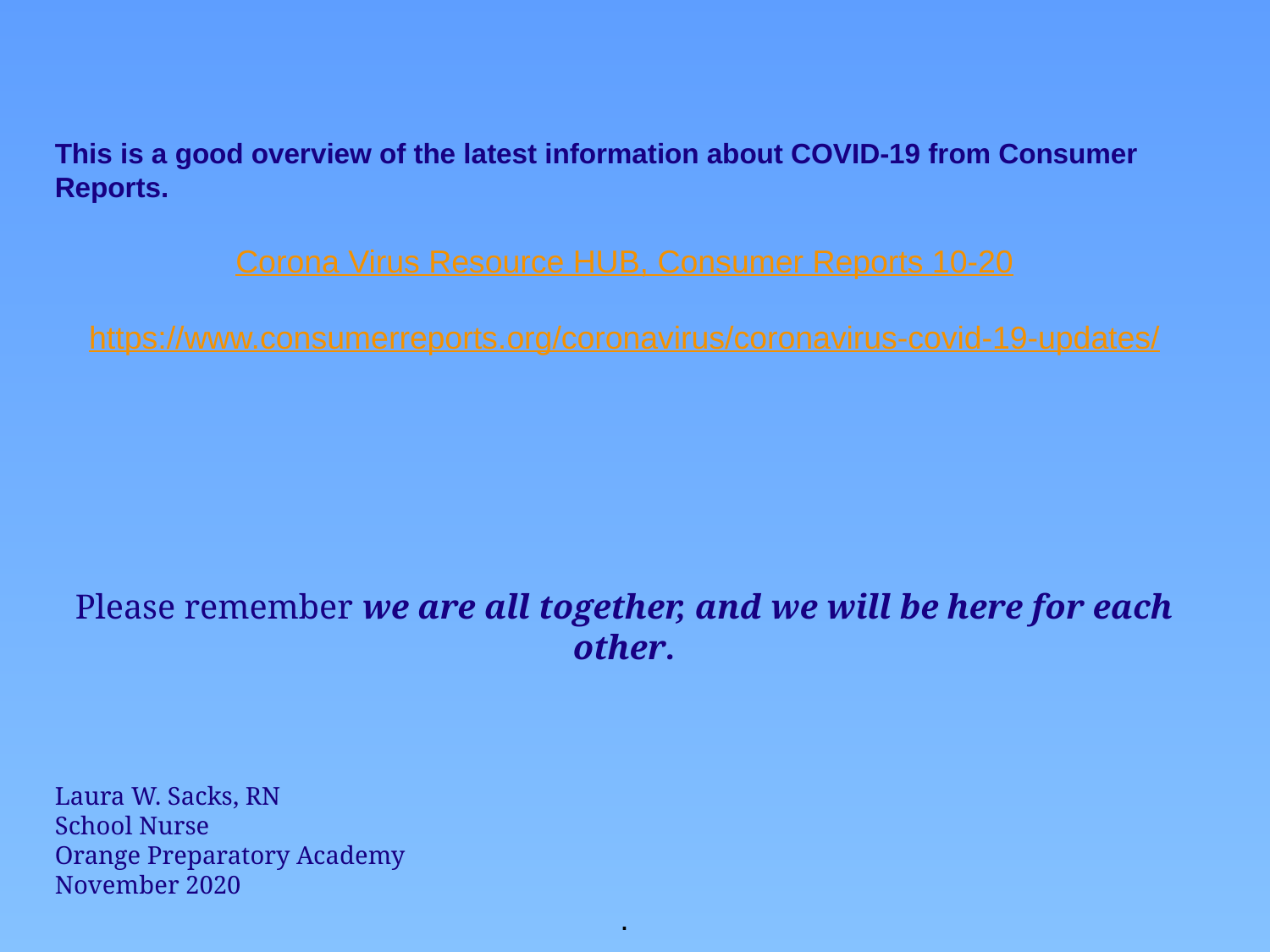

This is a good overview of the latest information about COVID-19 from Consumer Reports.

Corona Virus Resource HUB, Consumer Reports 10-20

https://www.consumerreports.org/coronavirus/coronavirus-covid-19-updates/

Please remember we are all together, and we will be here for each other.

Laura W. Sacks, RN
School Nurse
Orange Preparatory Academy
November 2020
.